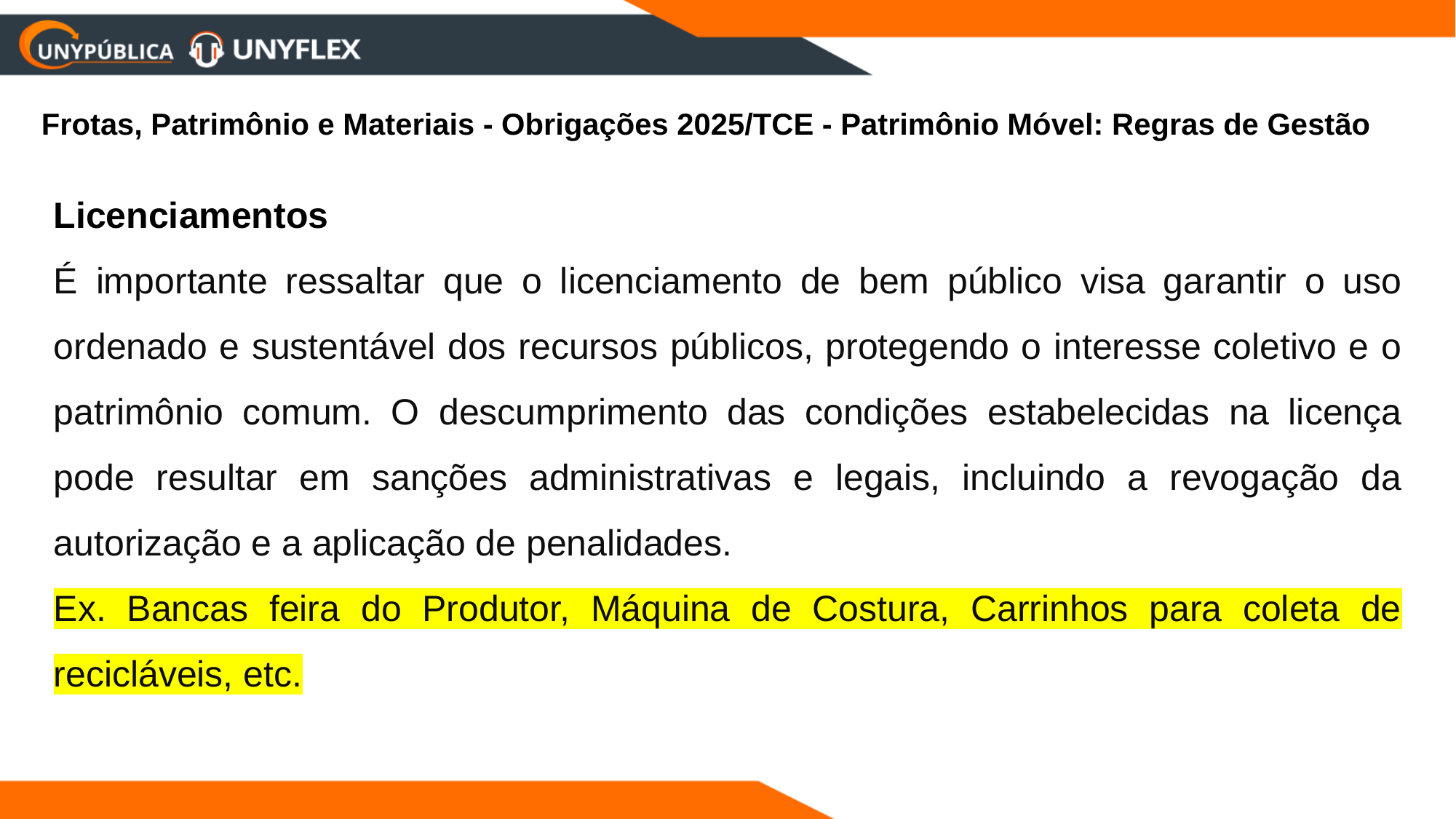

Frotas, Patrimônio e Materiais - Obrigações 2025/TCE - Patrimônio Móvel: Regras de Gestão
Licenciamentos
É importante ressaltar que o licenciamento de bem público visa garantir o uso ordenado e sustentável dos recursos públicos, protegendo o interesse coletivo e o patrimônio comum. O descumprimento das condições estabelecidas na licença pode resultar em sanções administrativas e legais, incluindo a revogação da autorização e a aplicação de penalidades.
Ex. Bancas feira do Produtor, Máquina de Costura, Carrinhos para coleta de recicláveis, etc.